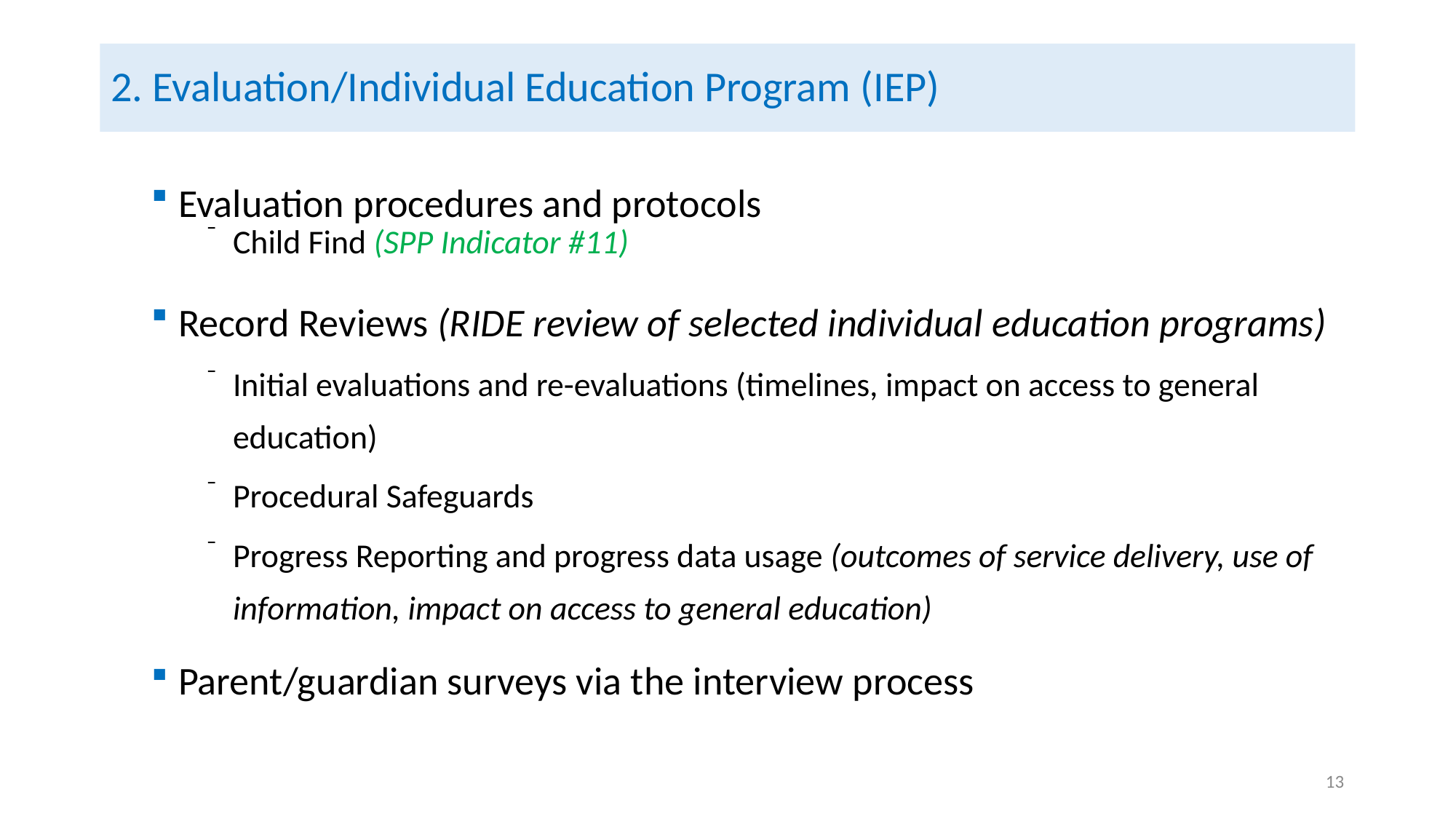

# 2. Evaluation/Individual Education Program (IEP)
Evaluation procedures and protocols
Child Find (SPP Indicator #11)

Record Reviews (RIDE review of selected individual education programs)
Initial evaluations and re-evaluations (timelines, impact on access to general education)
Procedural Safeguards
Progress Reporting and progress data usage (outcomes of service delivery, use of information, impact on access to general education)
Parent/guardian surveys via the interview process
13